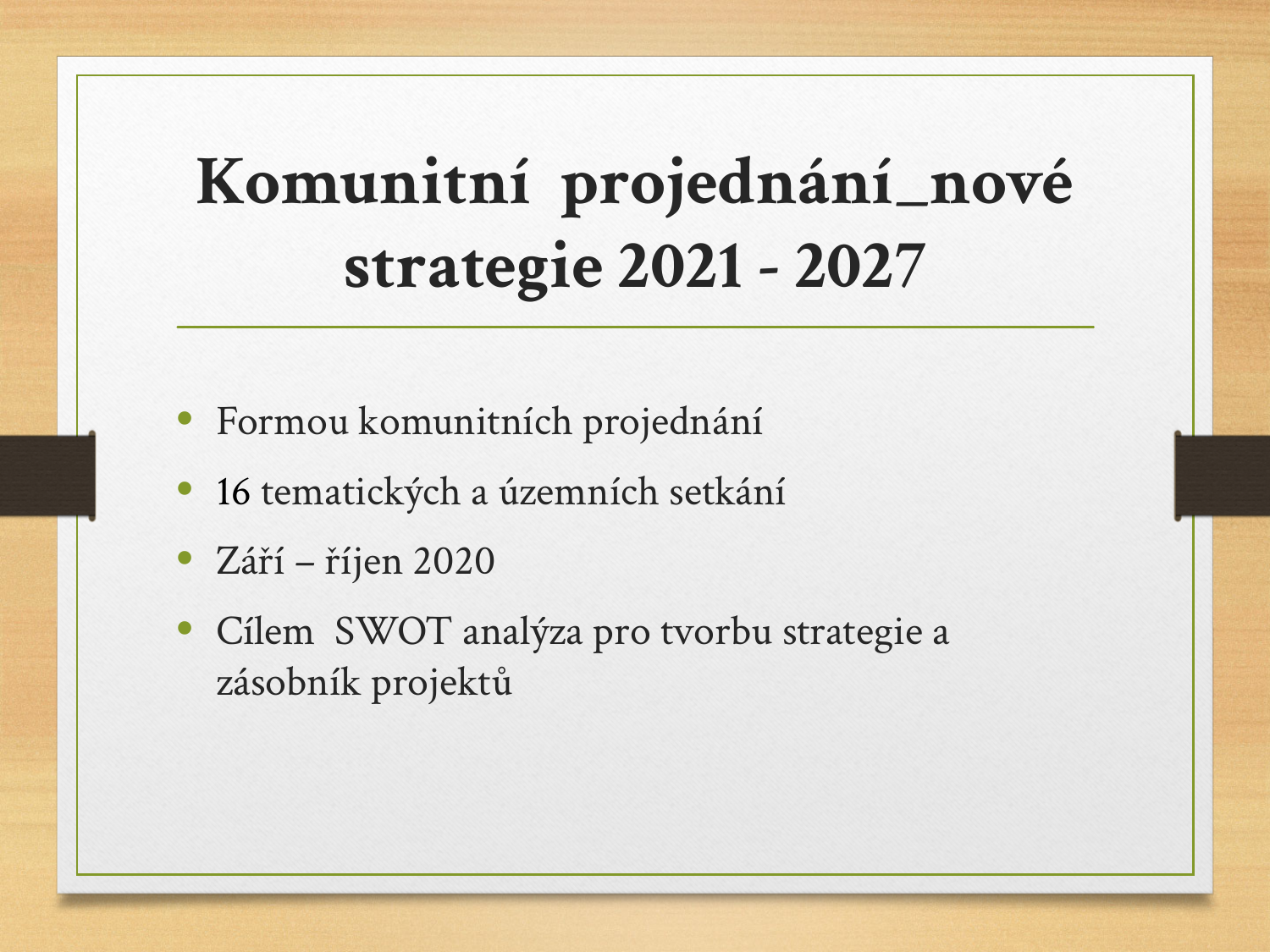

# Komunitní  projednání_nové strategie 2021 - 2027
Formou komunitních projednání
16 tematických a územních setkání
Září – říjen 2020
Cílem  SWOT analýza pro tvorbu strategie a zásobník projektů